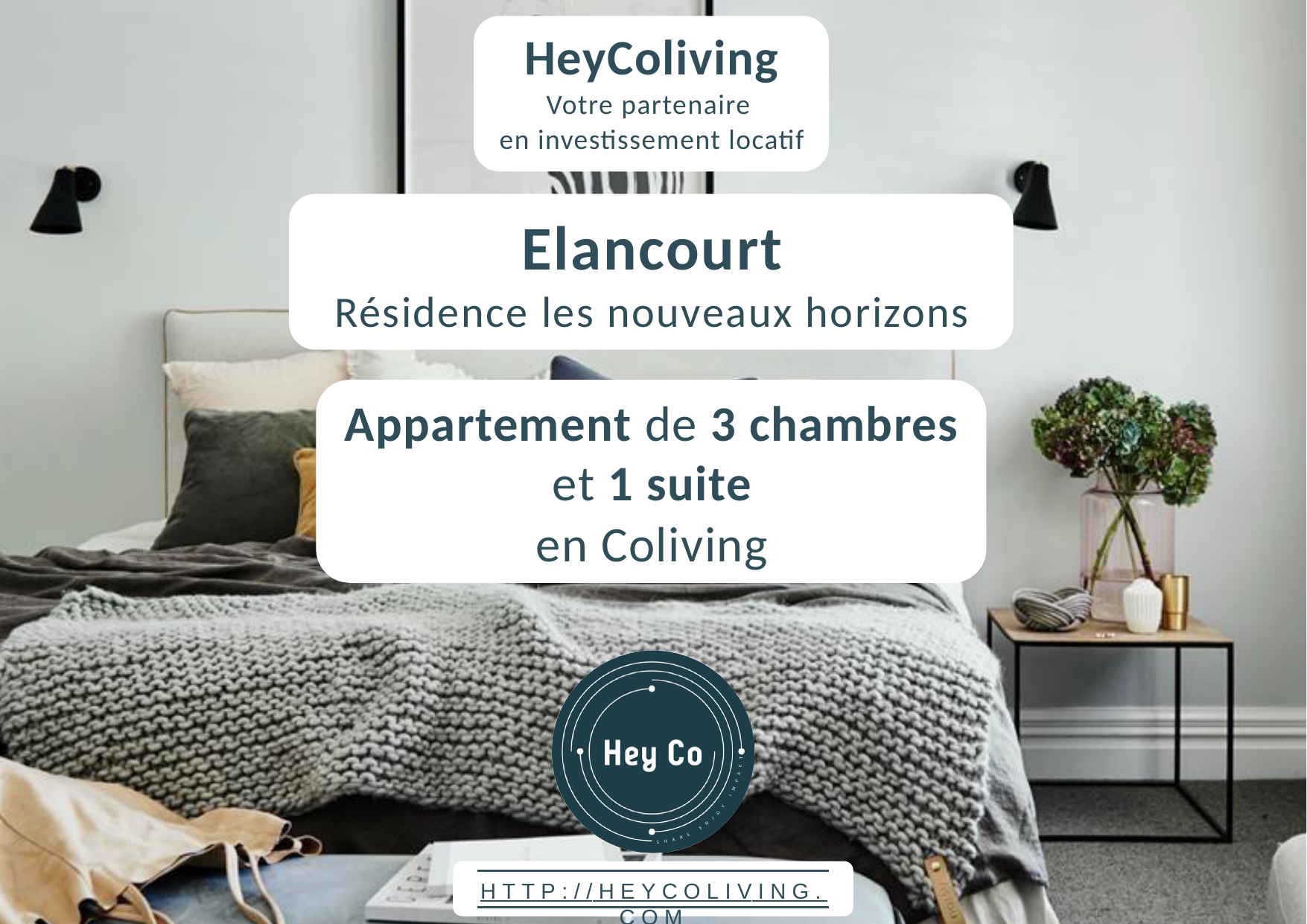

HeyColiving
Votre partenaire
en investissement locatif
Elancourt
Résidence les nouveaux horizons
Appartement de 3 chambres et 1 suite
en Coliving

H T T P : / / H E Y C O L I V I N G . C O M